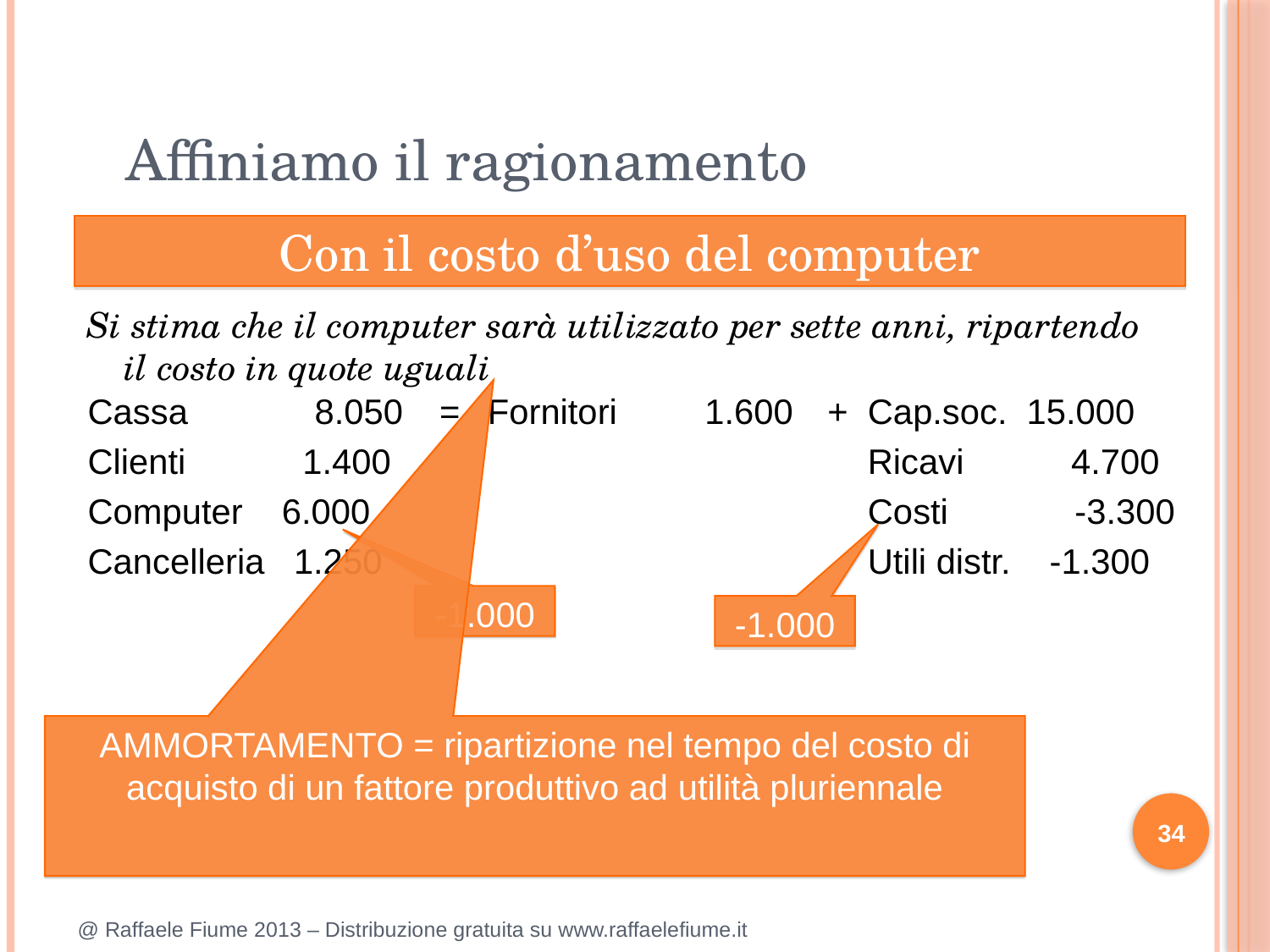

Affiniamo il ragionamento
Con il costo d’uso del computer
Si stima che il computer sarà utilizzato per sette anni, ripartendo il costo in quote uguali
| Cassa 8.050 Clienti 1.400 Computer 6.000 Cancelleria 1.250 | = | Fornitori 1.600 | + | Cap.soc. 15.000 Ricavi 4.700 Costi -3.300 Utili distr. -1.300 |
| --- | --- | --- | --- | --- |
-1.000
-1.000
AMMORTAMENTO = ripartizione nel tempo del costo di acquisto di un fattore produttivo ad utilità pluriennale
34